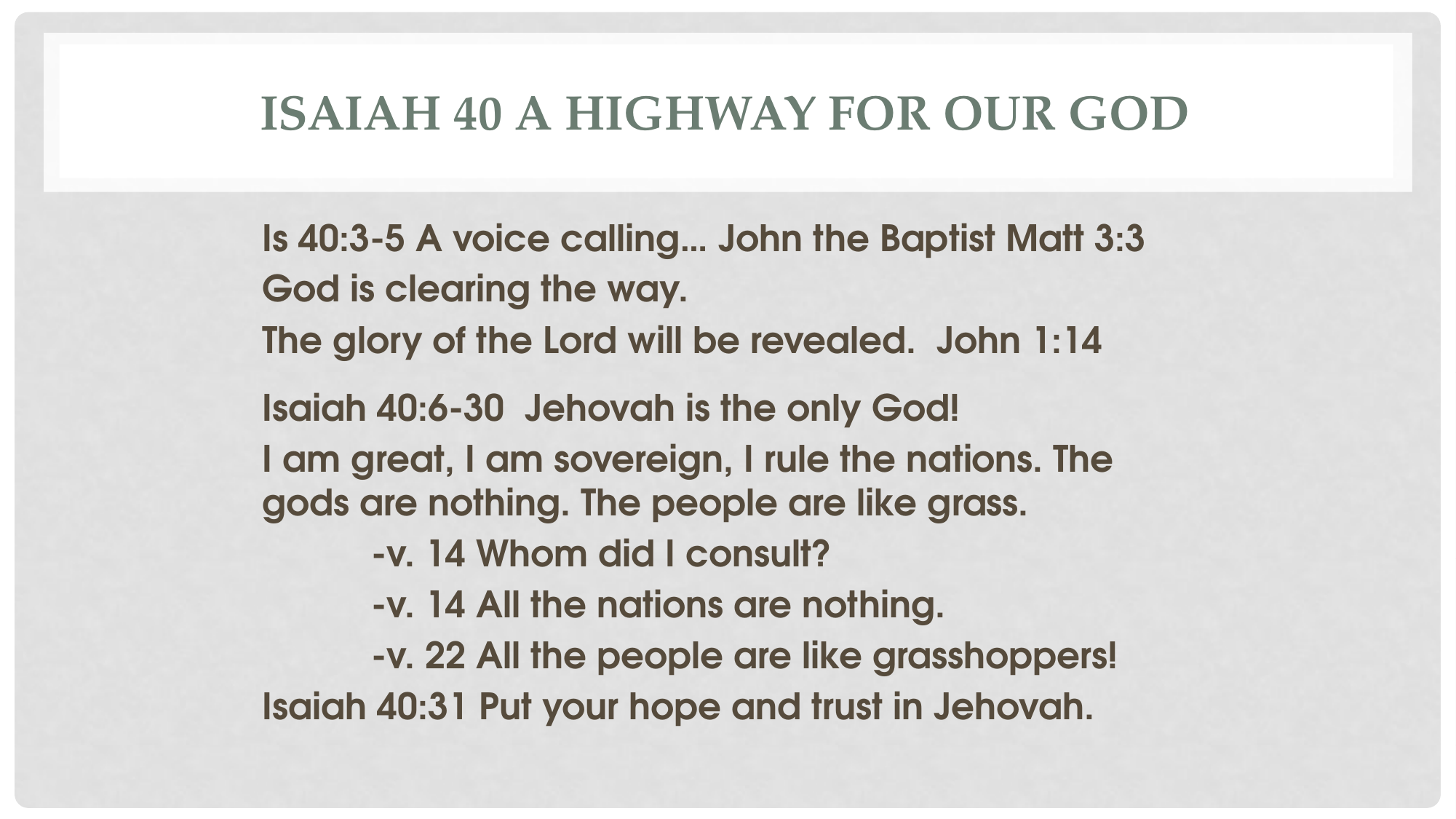

# Isaiah 40 A Highway for our God
Is 40:3-5 A voice calling… John the Baptist Matt 3:3
God is clearing the way.
The glory of the Lord will be revealed.  John 1:14

Isaiah 40:6-30  Jehovah is the only God!
I am great, I am sovereign, I rule the nations. The gods are nothing. The people are like grass.
	-v. 14 Whom did I consult?
	-v. 14 All the nations are nothing.
	-v. 22 All the people are like grasshoppers!
Isaiah 40:31 Put your hope and trust in Jehovah.